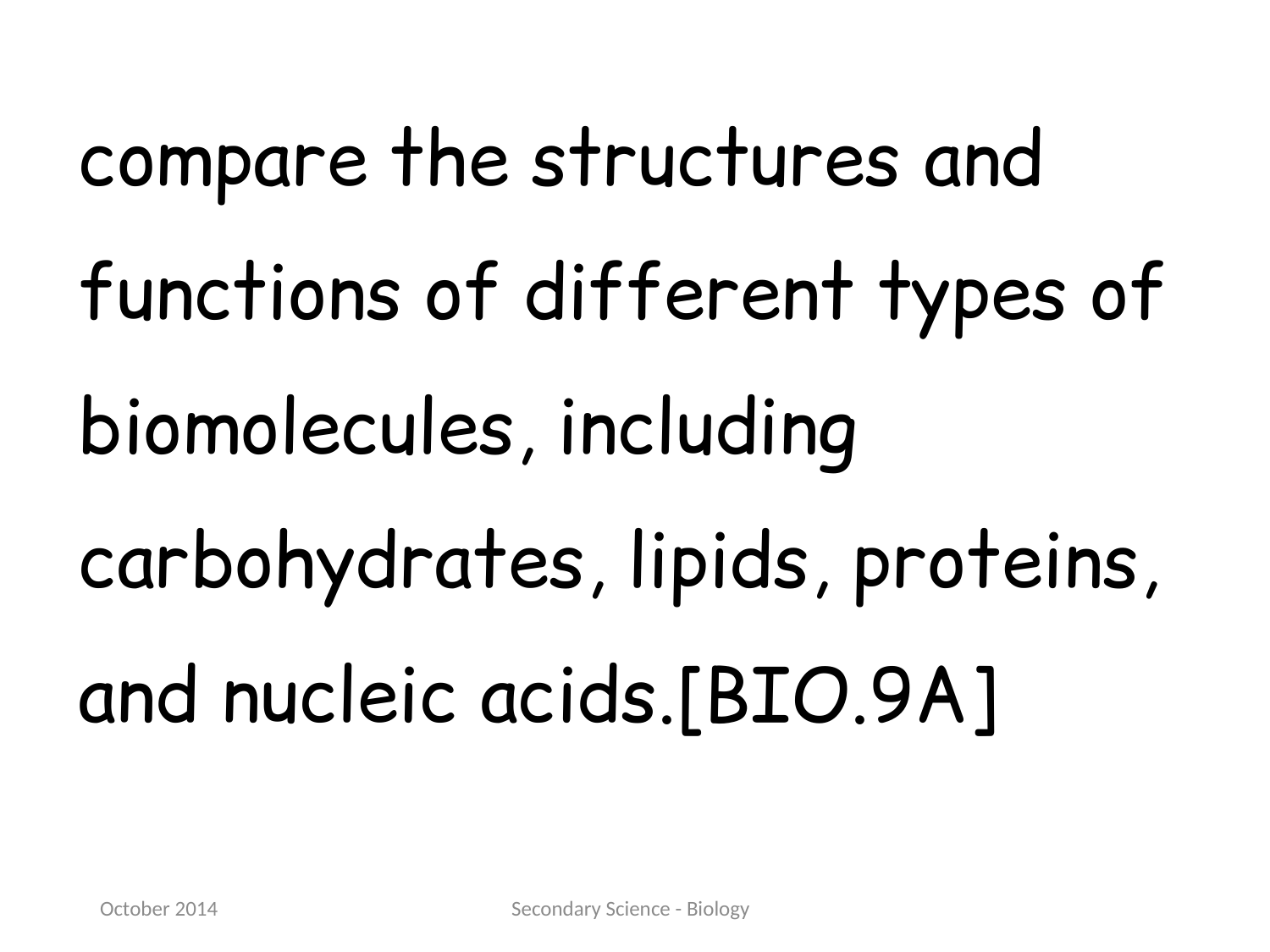

compare the structures and functions of different types of biomolecules, including carbohydrates, lipids, proteins, and nucleic acids.[BIO.9A]
October 2014
Secondary Science - Biology